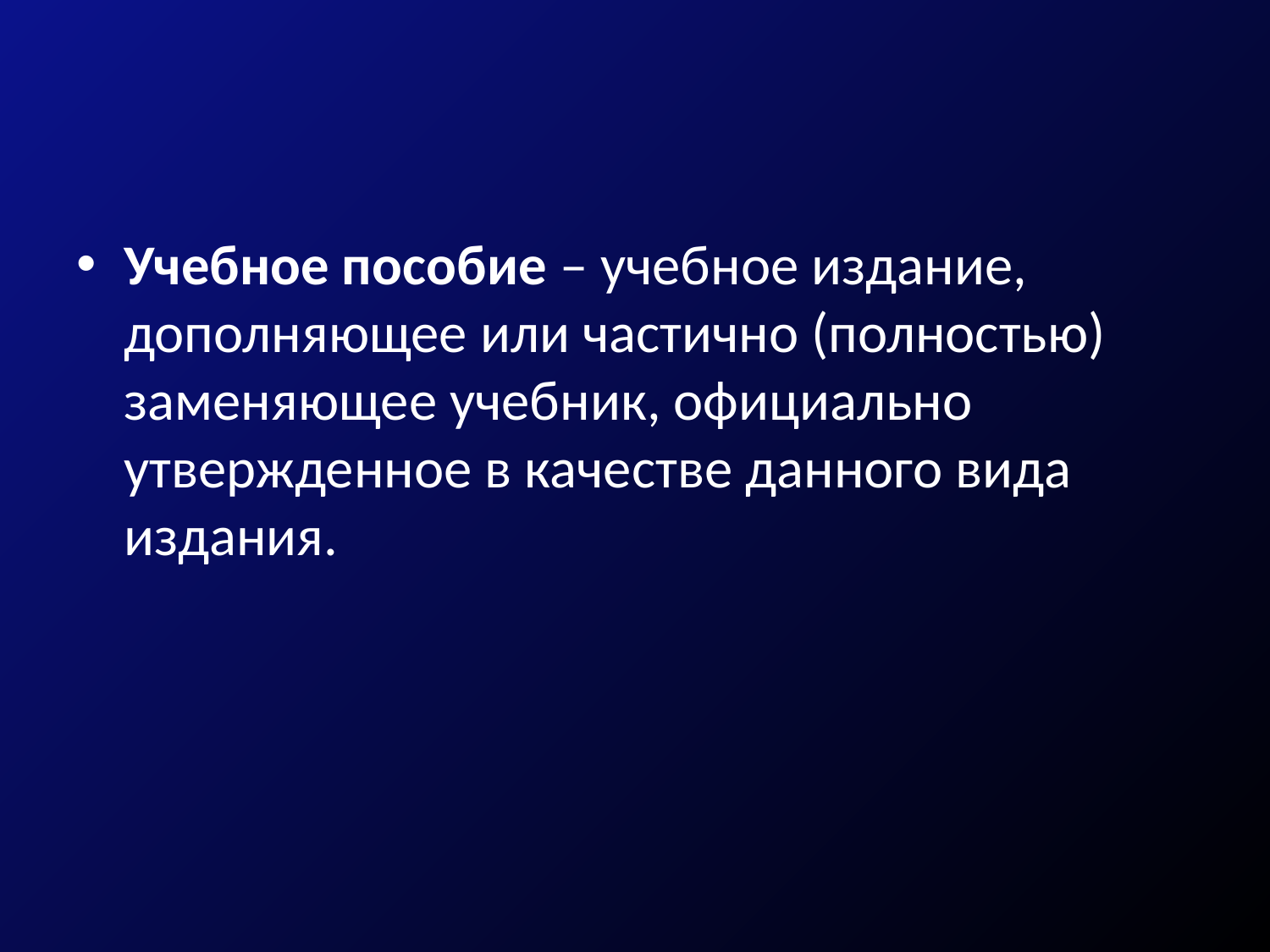

#
Учебное пособие – учебное издание, дополняющее или частично (полностью) заменяющее учебник, официально утвержденное в качестве данного вида издания.